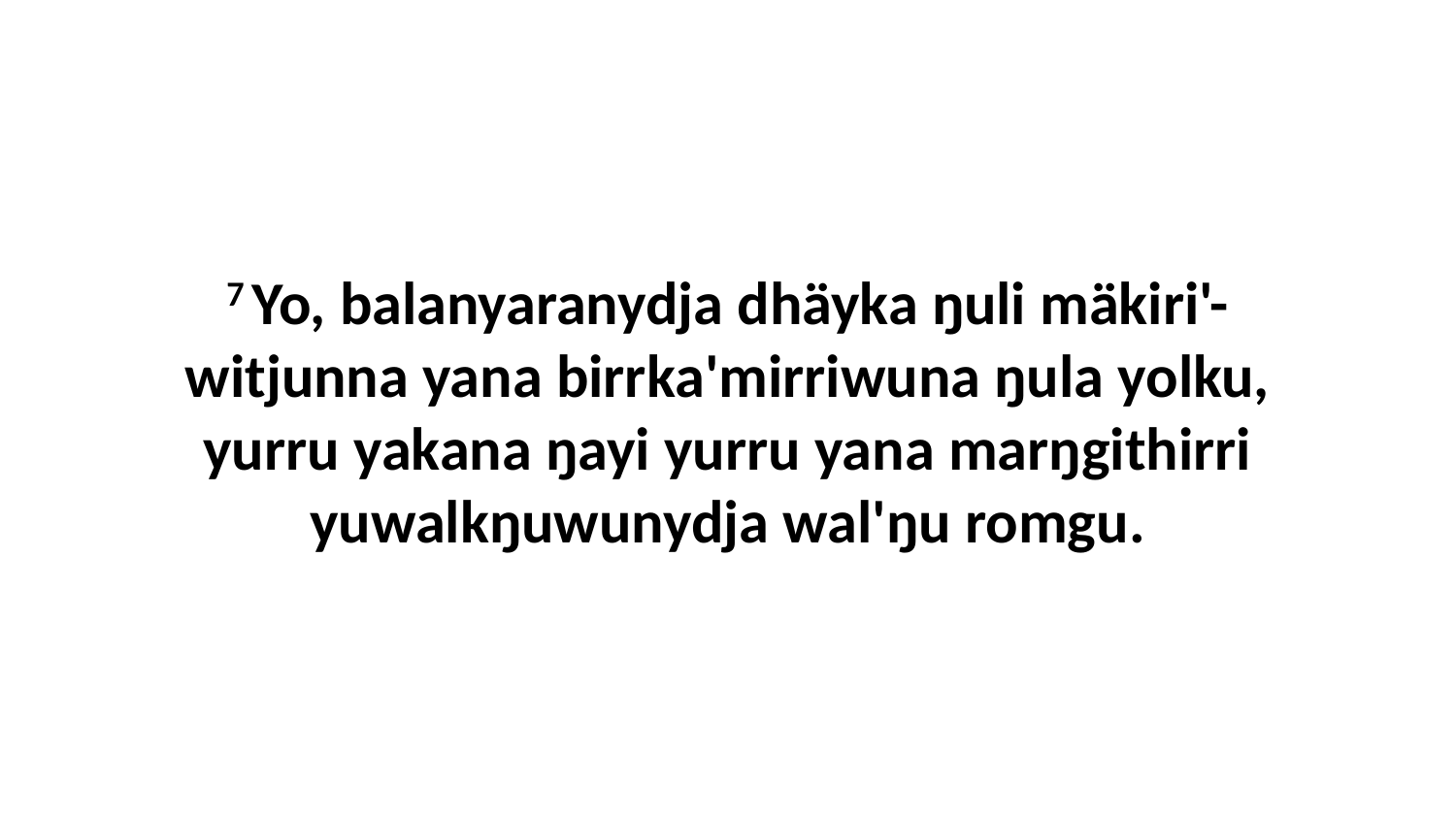

7 Yo, balanyaranydja dhäyka ŋuli mäkiri'-witjunna yana birrka'mirriwuna ŋula yolku, yurru yakana ŋayi yurru yana marŋgithirri yuwalkŋuwunydja wal'ŋu romgu.